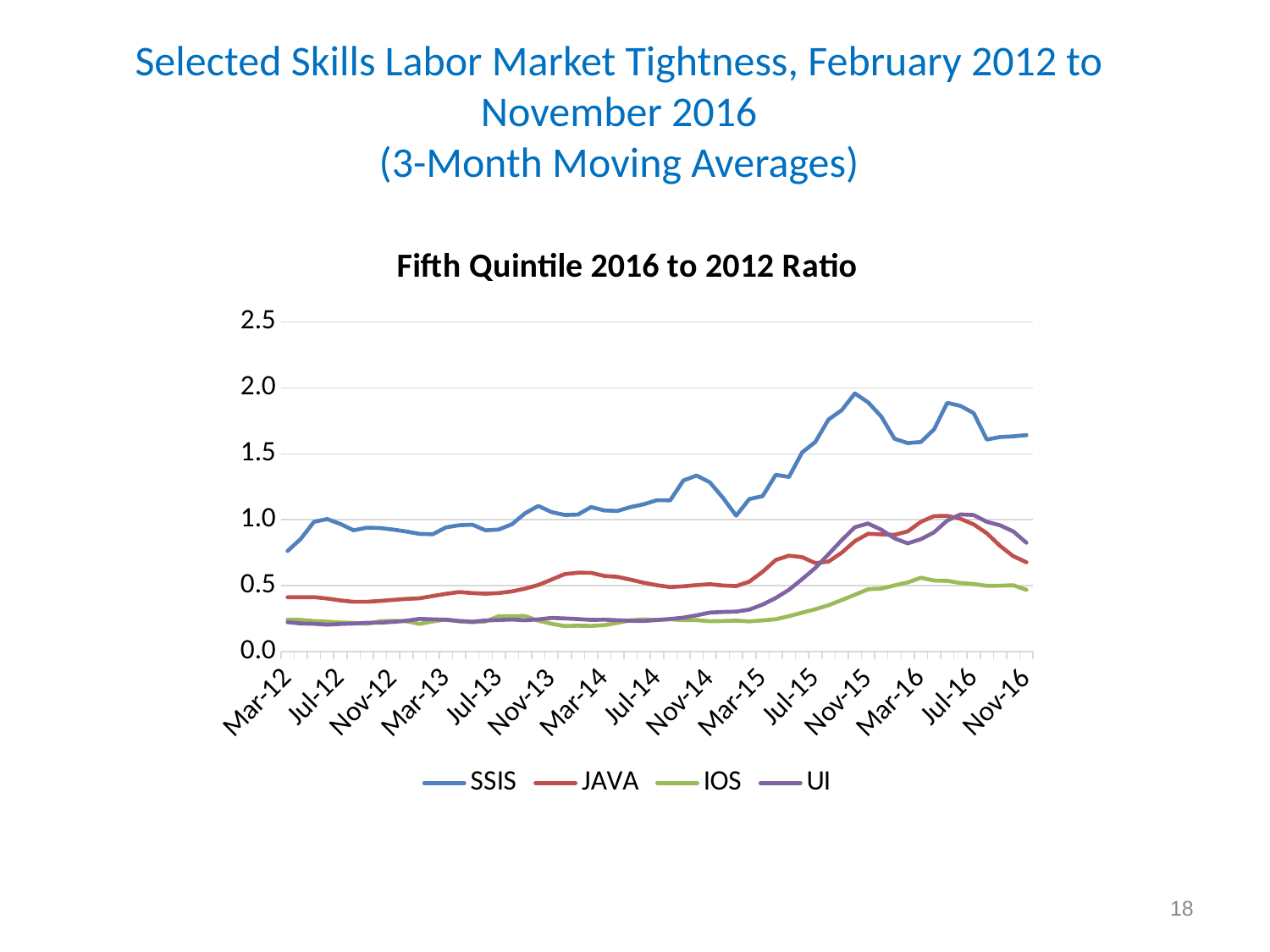

Selected Skills Labor Market Tightness, February 2012 to November 2016
(3-Month Moving Averages)

### Chart: Fifth Quintile 2016 to 2012 Ratio

| Category |  |  |  |  |
|---|---|---|---|---|
| 40969.0 | 0.763040306137765 | 0.412000296537337 | 0.242257953570594 | 0.223104256940308 |
| 41000.0 | 0.854600306313335 | 0.411990448168563 | 0.239924568312213 | 0.213199210435557 |
| 41030.0 | 0.983987263080583 | 0.412833786708737 | 0.231771415294177 | 0.210934444252284 |
| 41061.0 | 1.004946455164171 | 0.402368987643009 | 0.226899435023689 | 0.204156807816208 |
| 41091.0 | 0.967655267366087 | 0.387906093058259 | 0.220628704901154 | 0.209278601091425 |
| 41122.0 | 0.919945971908786 | 0.377484479427453 | 0.21811539041161 | 0.212454549263228 |
| 41153.0 | 0.939196718463484 | 0.377711019097702 | 0.211035172593132 | 0.218306726657272 |
| 41183.0 | 0.937051488763526 | 0.384020393747778 | 0.23055977651763 | 0.218872723045839 |
| 41214.0 | 0.92536975765954 | 0.391926983811527 | 0.233167222241931 | 0.225108096245181 |
| 41244.0 | 0.910495024264545 | 0.399052221087297 | 0.230387540529303 | 0.233897253132177 |
| 41275.0 | 0.892473297602517 | 0.404265362163697 | 0.21002502023009 | 0.247879330053105 |
| 41306.0 | 0.889793918175881 | 0.421373885316627 | 0.228407908927172 | 0.244662210224207 |
| 41334.0 | 0.941908379829299 | 0.437920638907399 | 0.242636245157685 | 0.241751794386721 |
| 41365.0 | 0.958063193192925 | 0.451653608265198 | 0.228618632804793 | 0.232339061313929 |
| 41395.0 | 0.96248077707728 | 0.443528420735117 | 0.223084655993557 | 0.226254335738764 |
| 41426.0 | 0.919393113188755 | 0.439153563091864 | 0.228426907527212 | 0.235939018608725 |
| 41456.0 | 0.925504530781519 | 0.443893775578612 | 0.268573427740548 | 0.239377311564096 |
| 41487.0 | 0.965423149911718 | 0.456138134134107 | 0.268549119960792 | 0.243183849411245 |
| 41518.0 | 1.048910062412993 | 0.477527560701574 | 0.269287751149043 | 0.23725480340901 |
| 41548.0 | 1.104891258982649 | 0.505113840038125 | 0.233845436946715 | 0.244421796329921 |
| 41579.0 | 1.058296495331562 | 0.545741592589495 | 0.210922157382089 | 0.255410956656463 |
| 41609.0 | 1.036032623181673 | 0.58755451274643 | 0.193790815852811 | 0.251430040726053 |
| 41640.0 | 1.038733594341358 | 0.598204236413444 | 0.196612138854223 | 0.2463795572247 |
| 41671.0 | 1.096495513262338 | 0.597469452778591 | 0.194408652437082 | 0.240129247350127 |
| 41699.0 | 1.070654898646678 | 0.573599389879705 | 0.200342862990728 | 0.24190540101126 |
| 41730.0 | 1.066966452866052 | 0.566583635003219 | 0.217612341320783 | 0.237802793034465 |
| 41760.0 | 1.096527422230238 | 0.545675213282147 | 0.2369576671656 | 0.233755975619417 |
| 41791.0 | 1.117502425123992 | 0.521985915136987 | 0.243815919595255 | 0.231922904429911 |
| 41821.0 | 1.148531868576576 | 0.503085762599098 | 0.23970150725887 | 0.239853172984653 |
| 41852.0 | 1.1475696650505 | 0.489609649019085 | 0.244976976238956 | 0.247110841755739 |
| 41883.0 | 1.297894833619345 | 0.495082114341126 | 0.238072261129497 | 0.257349935352195 |
| 41913.0 | 1.33555207212356 | 0.504035790380637 | 0.238522593599124 | 0.275059993715645 |
| 41944.0 | 1.283929002320337 | 0.510974472507047 | 0.230358892999653 | 0.295928429835185 |
| 41974.0 | 1.167150097973858 | 0.501258008902543 | 0.231545136250506 | 0.300681760704018 |
| 42005.0 | 1.030420600785914 | 0.496792338039461 | 0.23478506640165 | 0.303066935247791 |
| 42036.0 | 1.157190909270427 | 0.530792086451536 | 0.228937546409526 | 0.318533643809265 |
| 42064.0 | 1.178877092929352 | 0.604631252689351 | 0.236775594985284 | 0.3564448186208 |
| 42095.0 | 1.34096813587433 | 0.694559304448053 | 0.245547754930535 | 0.40660861173471 |
| 42125.0 | 1.324509859740787 | 0.727229458734955 | 0.26843020456882 | 0.468477366793116 |
| 42156.0 | 1.510537761392495 | 0.716187332523813 | 0.295018890197511 | 0.54939489456746 |
| 42186.0 | 1.590080618430728 | 0.671213790170595 | 0.321287840160774 | 0.634669807749524 |
| 42217.0 | 1.76000348492847 | 0.682226031408919 | 0.351528747313201 | 0.738071836251117 |
| 42248.0 | 1.830759602761285 | 0.749776326073522 | 0.390452597182872 | 0.844965159335244 |
| 42278.0 | 1.958159253778934 | 0.8378732735817 | 0.431107613652666 | 0.942916044903272 |
| 42309.0 | 1.890368265366001 | 0.893578559498238 | 0.472567116968616 | 0.971150059887062 |
| 42339.0 | 1.7829244810581 | 0.888694444651349 | 0.4775129237514 | 0.923938402970636 |
| 42370.0 | 1.614241103005955 | 0.885359677815724 | 0.501922144930525 | 0.858790970508877 |
| 42401.0 | 1.581413180883961 | 0.911338750613795 | 0.524608391027619 | 0.820487227724037 |
| 42430.0 | 1.589360806858051 | 0.98379617954763 | 0.559994256980888 | 0.852371368064481 |
| 42461.0 | 1.685600685749802 | 1.027208023576005 | 0.538577151298839 | 0.90424112439847 |
| 42491.0 | 1.886586495167508 | 1.029230768532715 | 0.536278410042543 | 0.993423037455732 |
| 42522.0 | 1.863641139302642 | 1.007083994645353 | 0.520024592261855 | 1.039962122932213 |
| 42552.0 | 1.808968611698424 | 0.964757663610167 | 0.512449129185679 | 1.035405957522844 |
| 42583.0 | 1.608267094375416 | 0.897210352100092 | 0.498406477918071 | 0.98387114549472 |
| 42614.0 | 1.627423817867993 | 0.801631468254781 | 0.499606623823556 | 0.957962589745991 |
| 42644.0 | 1.632450916449045 | 0.72375538663394 | 0.502964304190411 | 0.91108016242841 |
| 42675.0 | 1.641992035300843 | 0.677112592145114 | 0.468077801985398 | 0.825288741245489 |
18